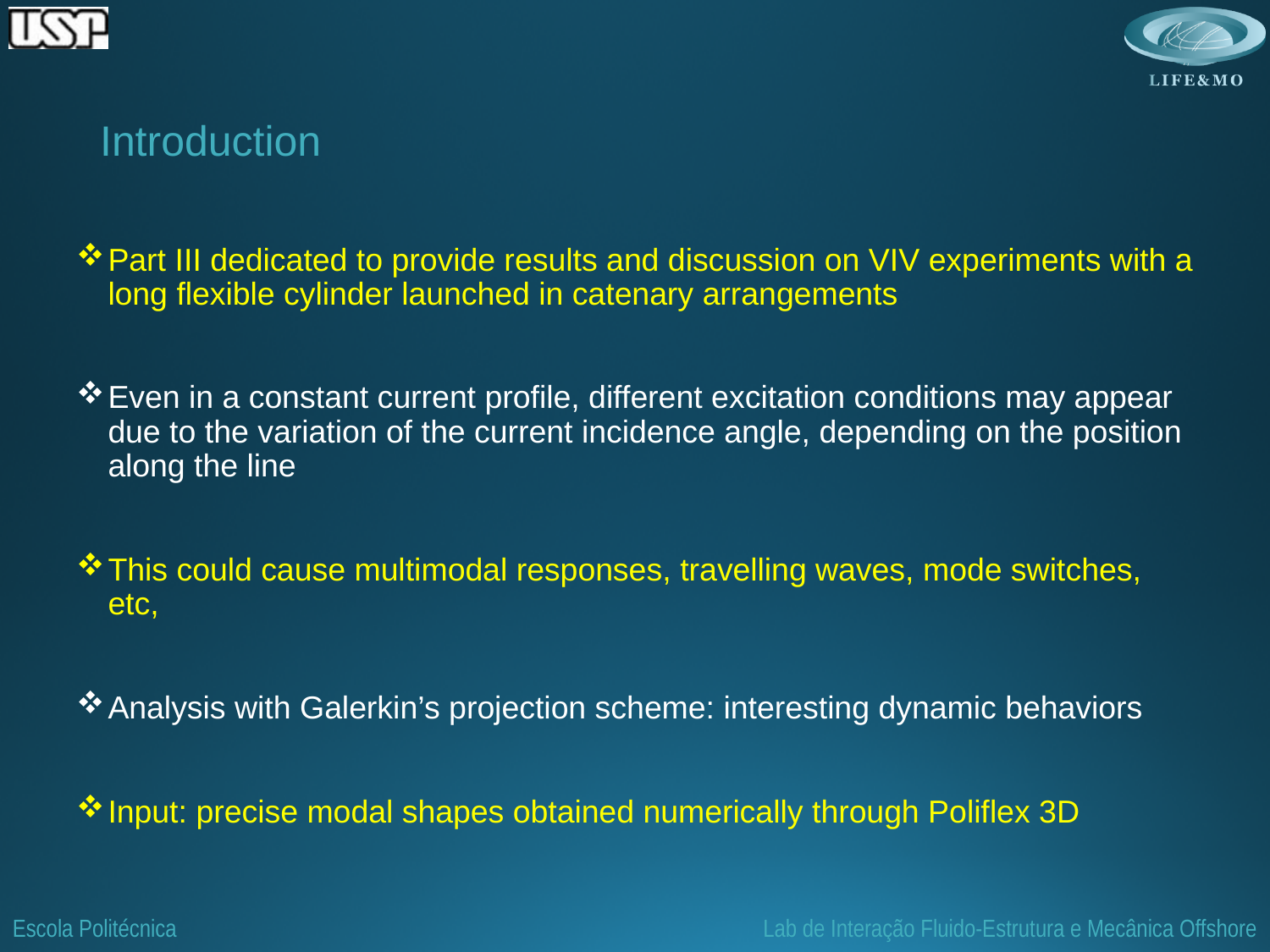

# Introduction
Part III dedicated to provide results and discussion on VIV experiments with a long flexible cylinder launched in catenary arrangements

Even in a constant current profile, different excitation conditions may appear due to the variation of the current incidence angle, depending on the position along the line

This could cause multimodal responses, travelling waves, mode switches, etc,

Analysis with Galerkin’s projection scheme: interesting dynamic behaviors

Input: precise modal shapes obtained numerically through Poliflex 3D